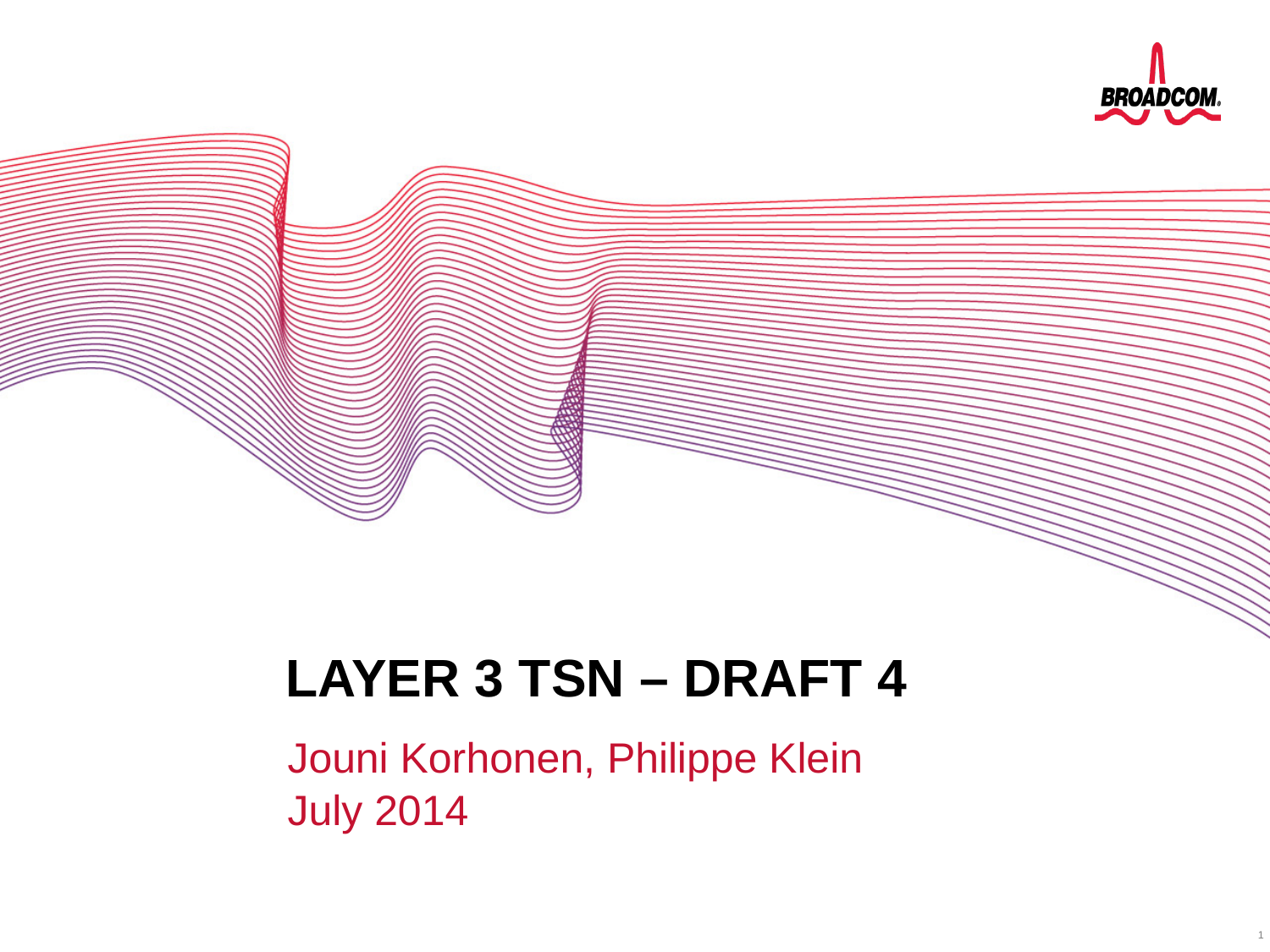

Layer 3 for TSN
Layer 3 TSN – draft 4
Jouni Korhonen, Philippe Klein
July 2014